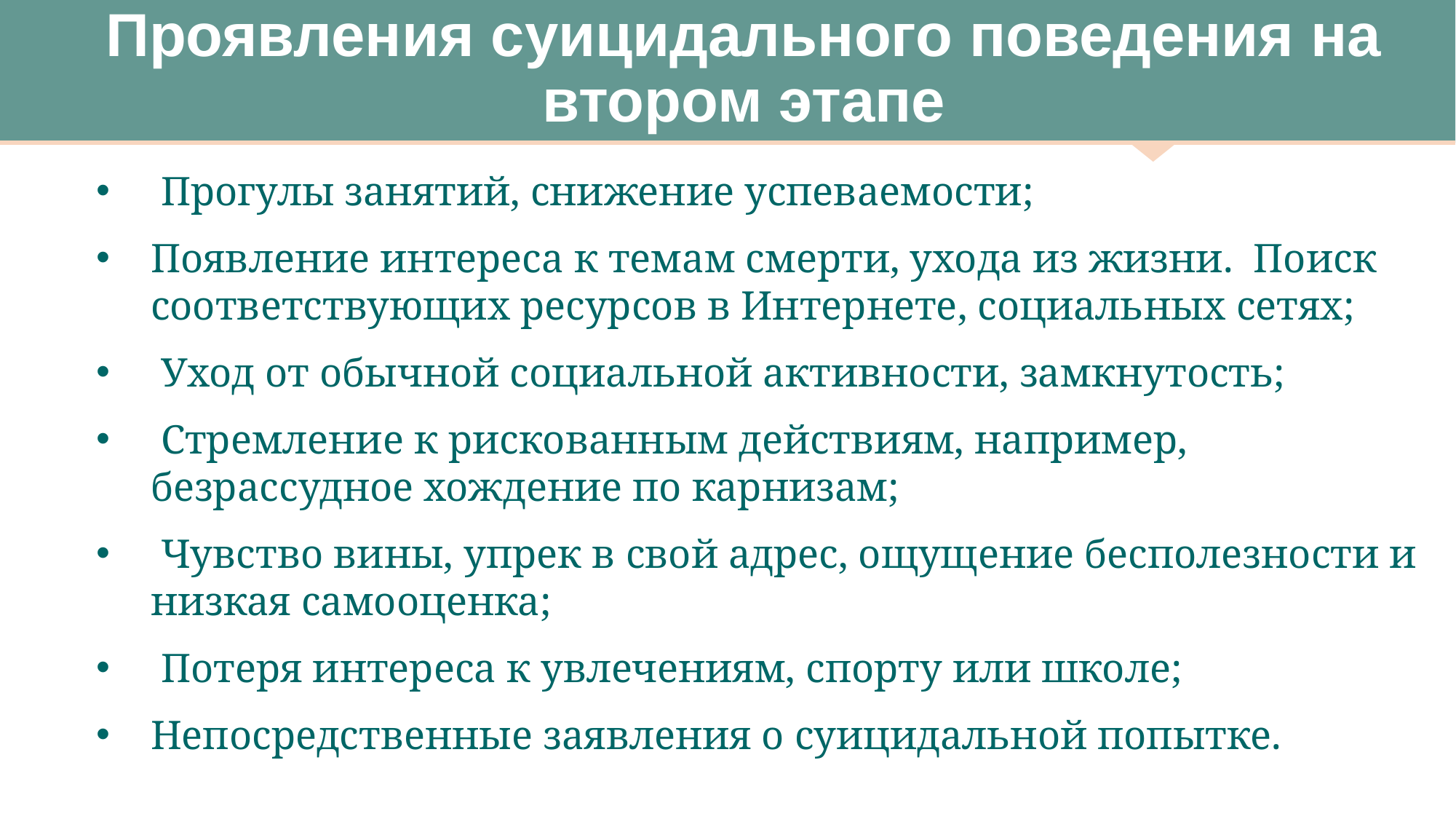

Проявления суицидального поведения на втором этапе
 Прогулы занятий, снижение успеваемости;
Появление интереса к темам смерти, ухода из жизни.  Поиск соответствующих ресурсов в Интернете, социальных сетях;
 Уход от обычной социальной активности, замкнутость;
 Стремление к рискованным действиям, например, безрассудное хождение по карнизам;
 Чувство вины, упрек в свой адрес, ощущение бесполезности и низкая самооценка;
 Потеря интереса к увлечениям, спорту или школе;
Непосредственные заявления о суицидальной попытке.